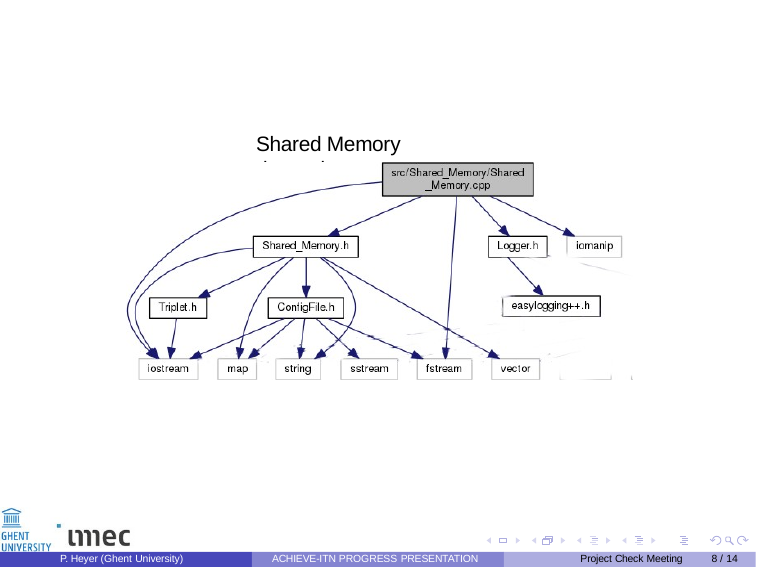

Shared Memory dependency

P. Heyer (Ghent University)
ACHIEVE-ITN PROGRESS PRESENTATION
Project Check Meeting
8 / 14